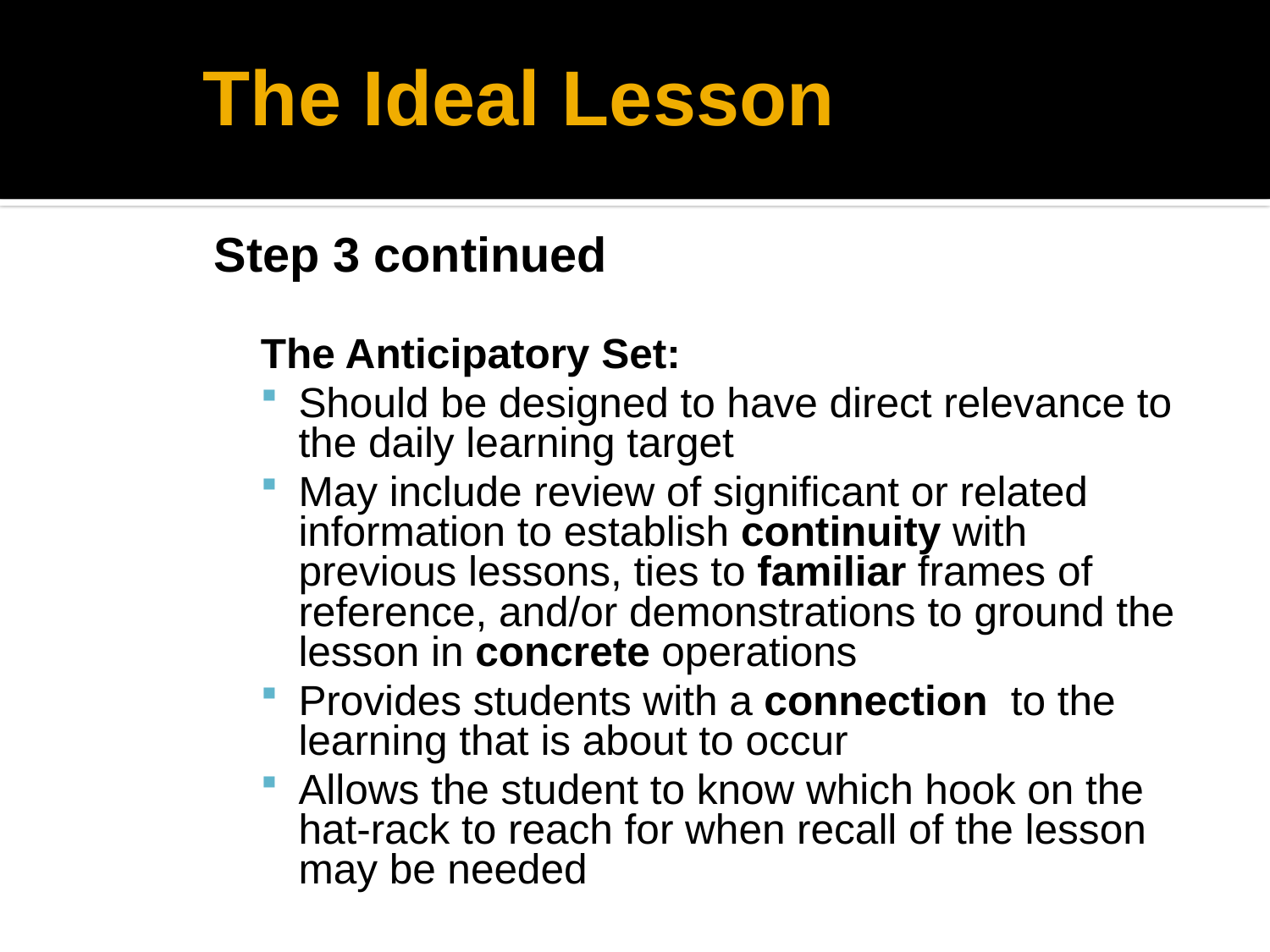

# The Ideal Lesson
Step 3 continued

The Anticipatory Set:
Should be designed to have direct relevance to the daily learning target
May include review of significant or related information to establish continuity with previous lessons, ties to familiar frames of reference, and/or demonstrations to ground the lesson in concrete operations
Provides students with a connection  to the learning that is about to occur
Allows the student to know which hook on the hat-rack to reach for when recall of the lesson may be needed